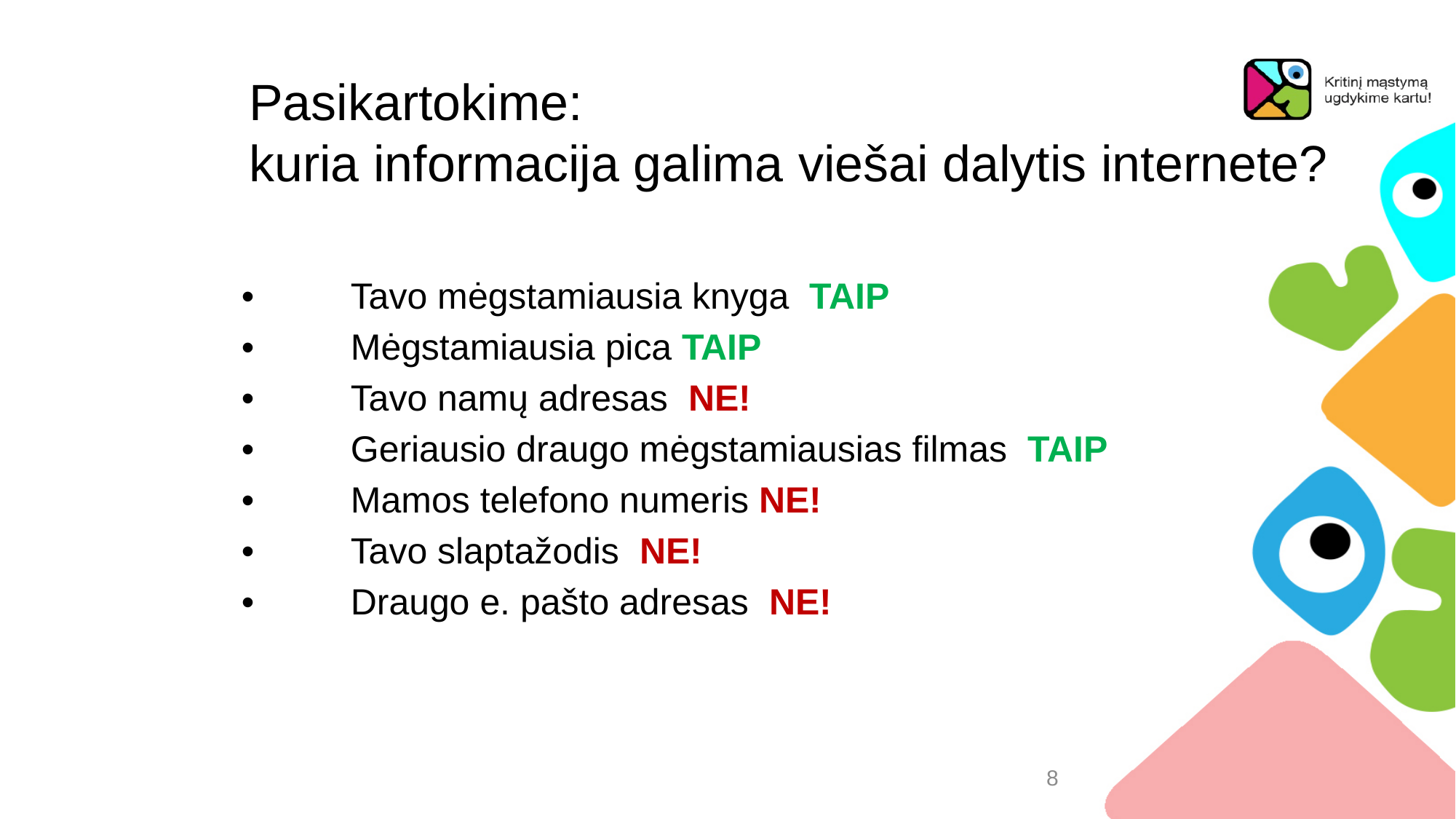

# Pasikartokime: kuria informacija galima viešai dalytis internete?
•	Tavo mėgstamiausia knyga  TAIP
•	Mėgstamiausia pica TAIP
•	Tavo namų adresas  NE!
•	Geriausio draugo mėgstamiausias filmas  TAIP
•	Mamos telefono numeris NE!
•	Tavo slaptažodis  NE!
•	Draugo e. pašto adresas  NE!

8